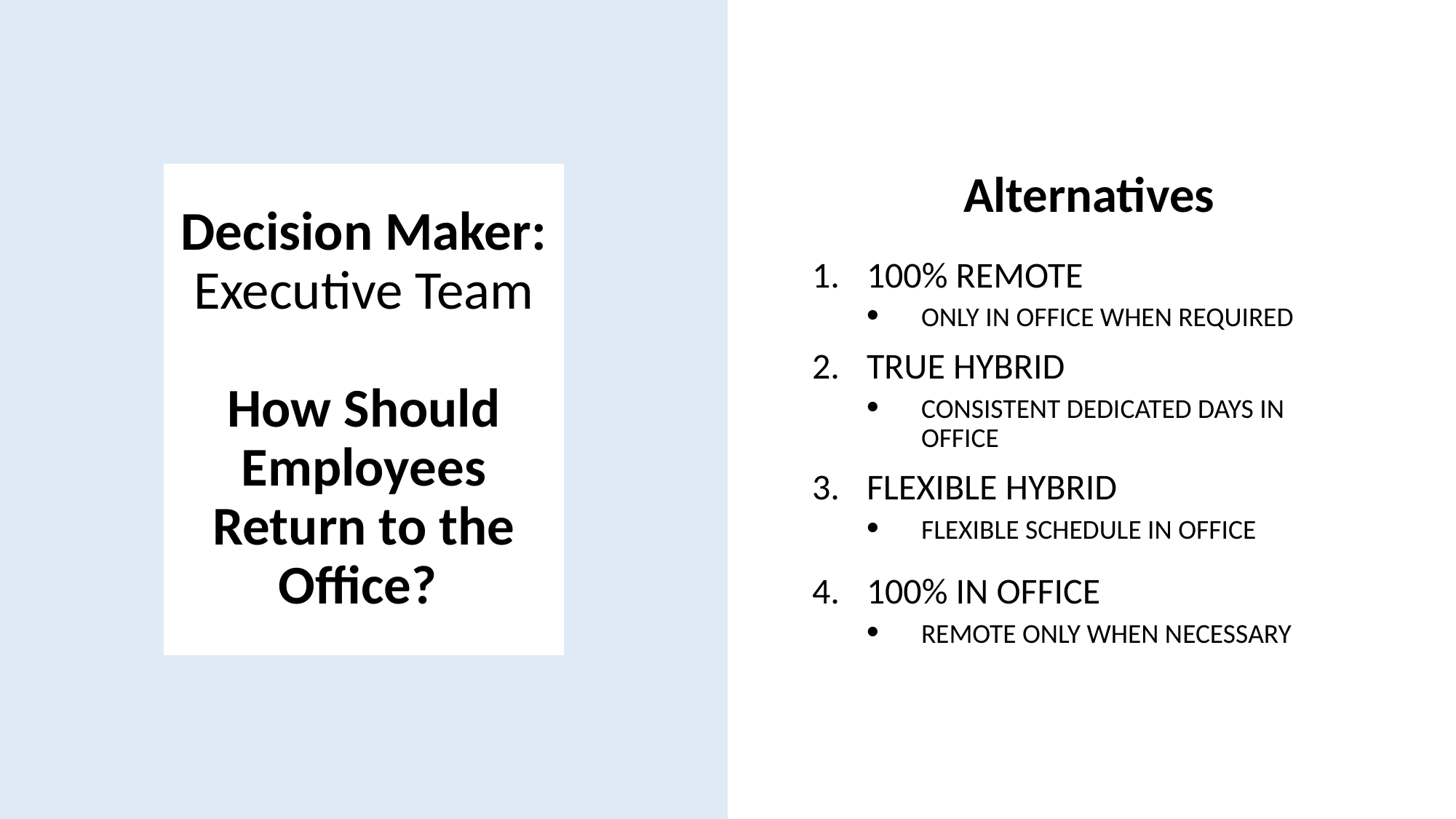

Alternatives

100% REMOTE
ONLY IN OFFICE WHEN REQUIRED
TRUE HYBRID
CONSISTENT DEDICATED DAYS IN OFFICE
FLEXIBLE HYBRID
FLEXIBLE SCHEDULE IN OFFICE

100% IN OFFICE
REMOTE ONLY WHEN NECESSARY
# Decision Maker: Executive Team
How Should Employees Return to the Office?